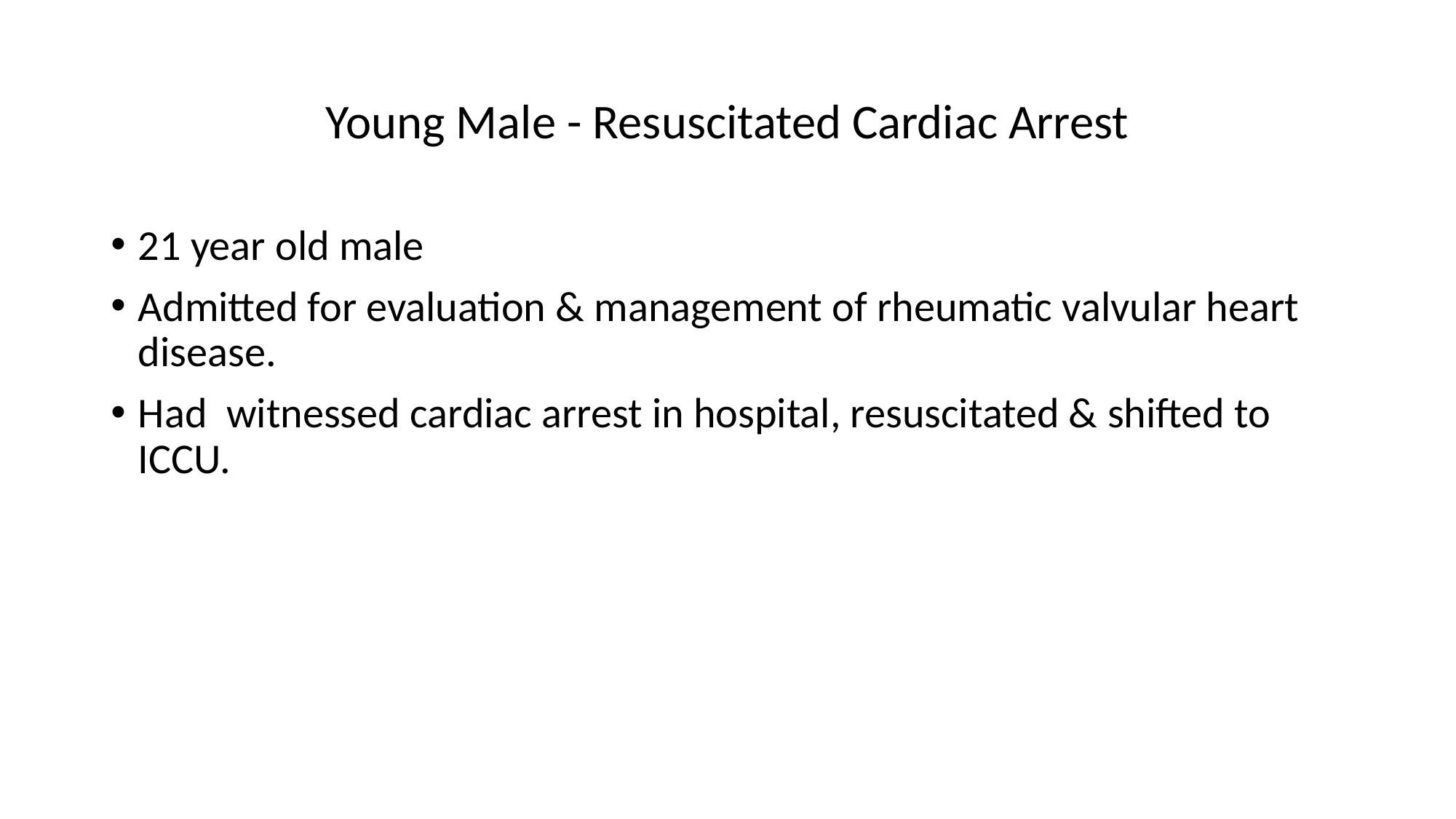

# Young Male - Resuscitated Cardiac Arrest
21 year old male
Admitted for evaluation & management of rheumatic valvular heart disease.
Had  witnessed cardiac arrest in hospital, resuscitated & shifted to ICCU.